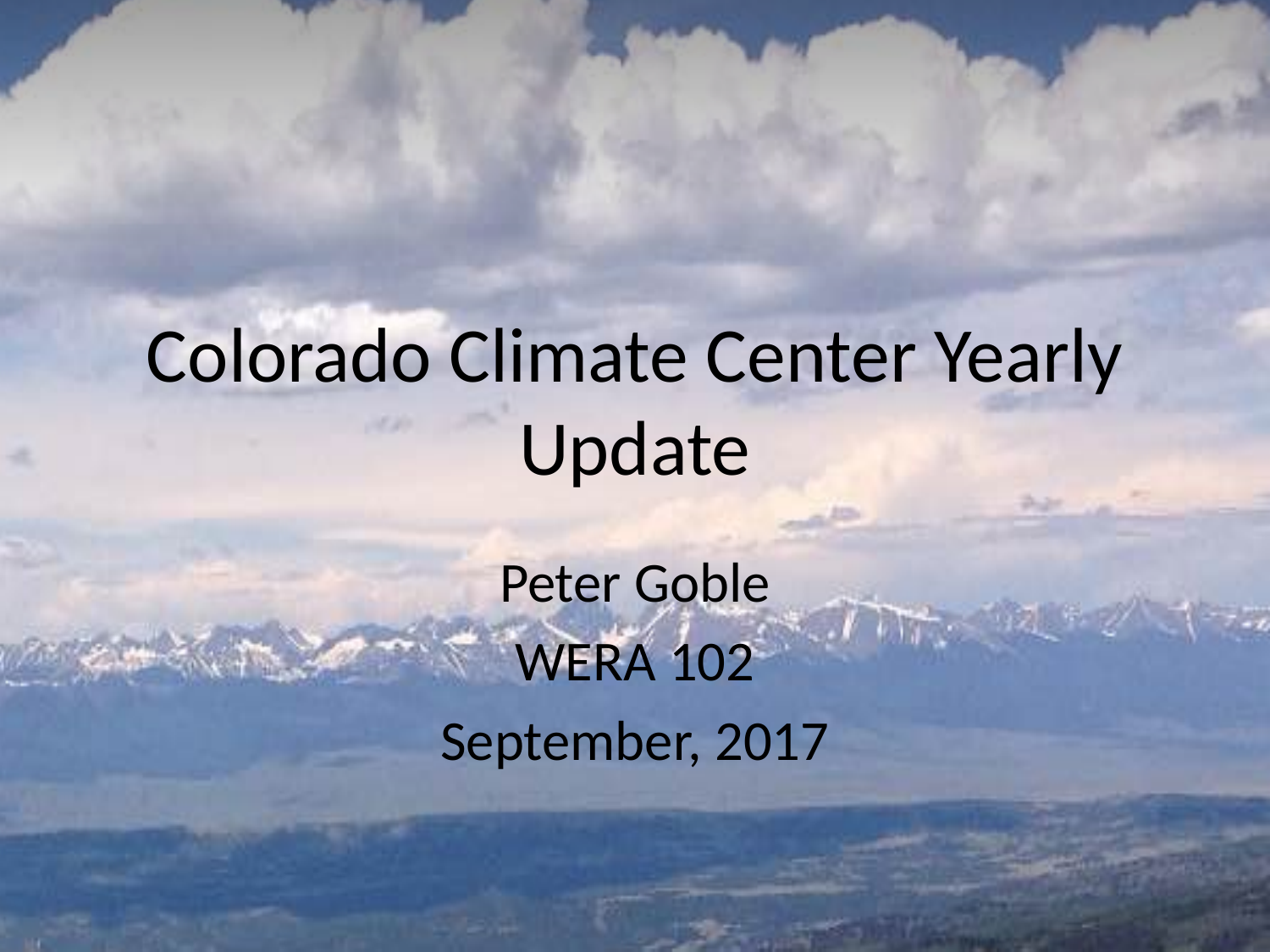

# Colorado Climate Center Yearly Update
Peter Goble
WERA 102
September, 2017